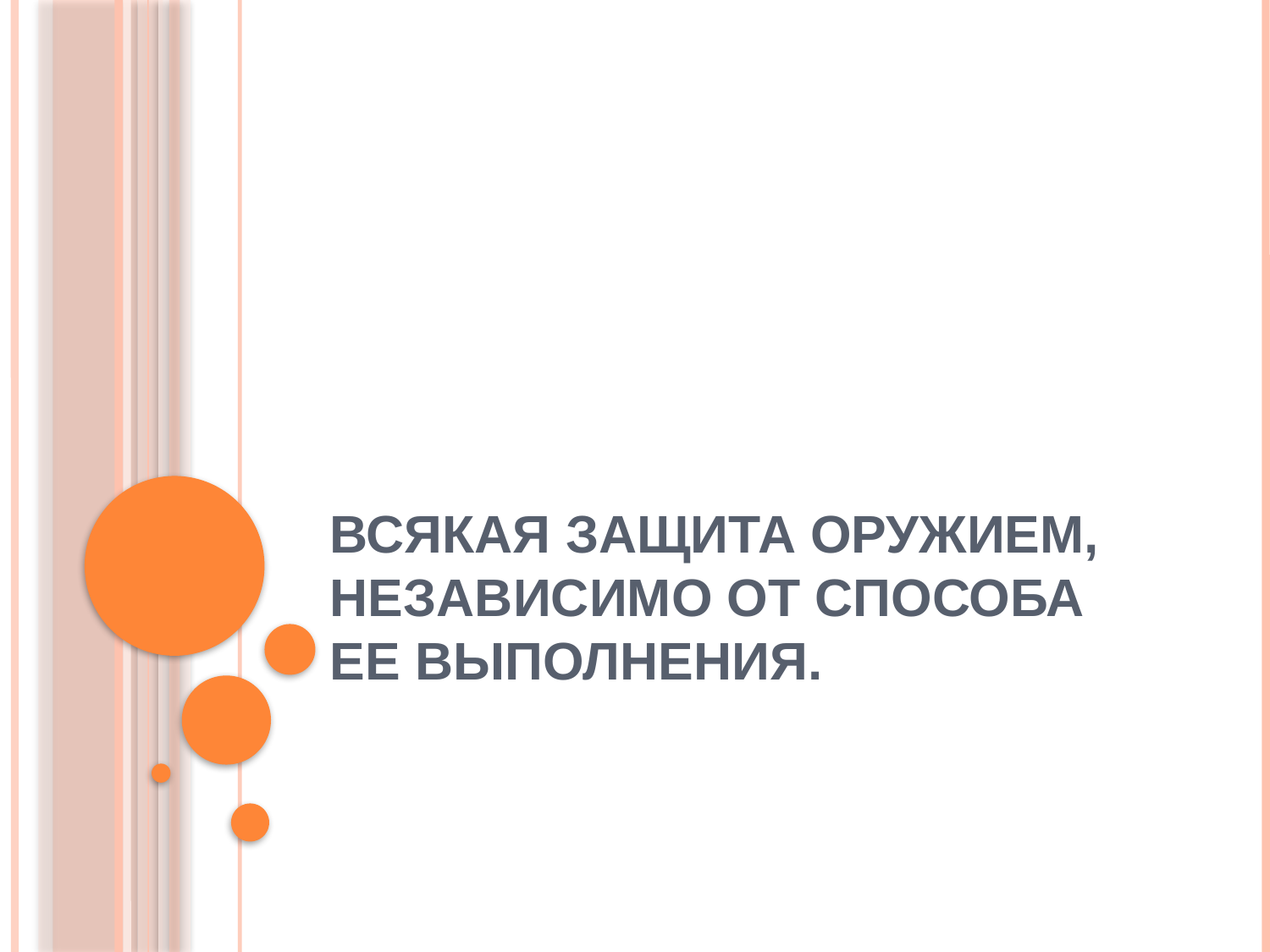

# Всякая защита оружием, независимо от способа ее выполнения.